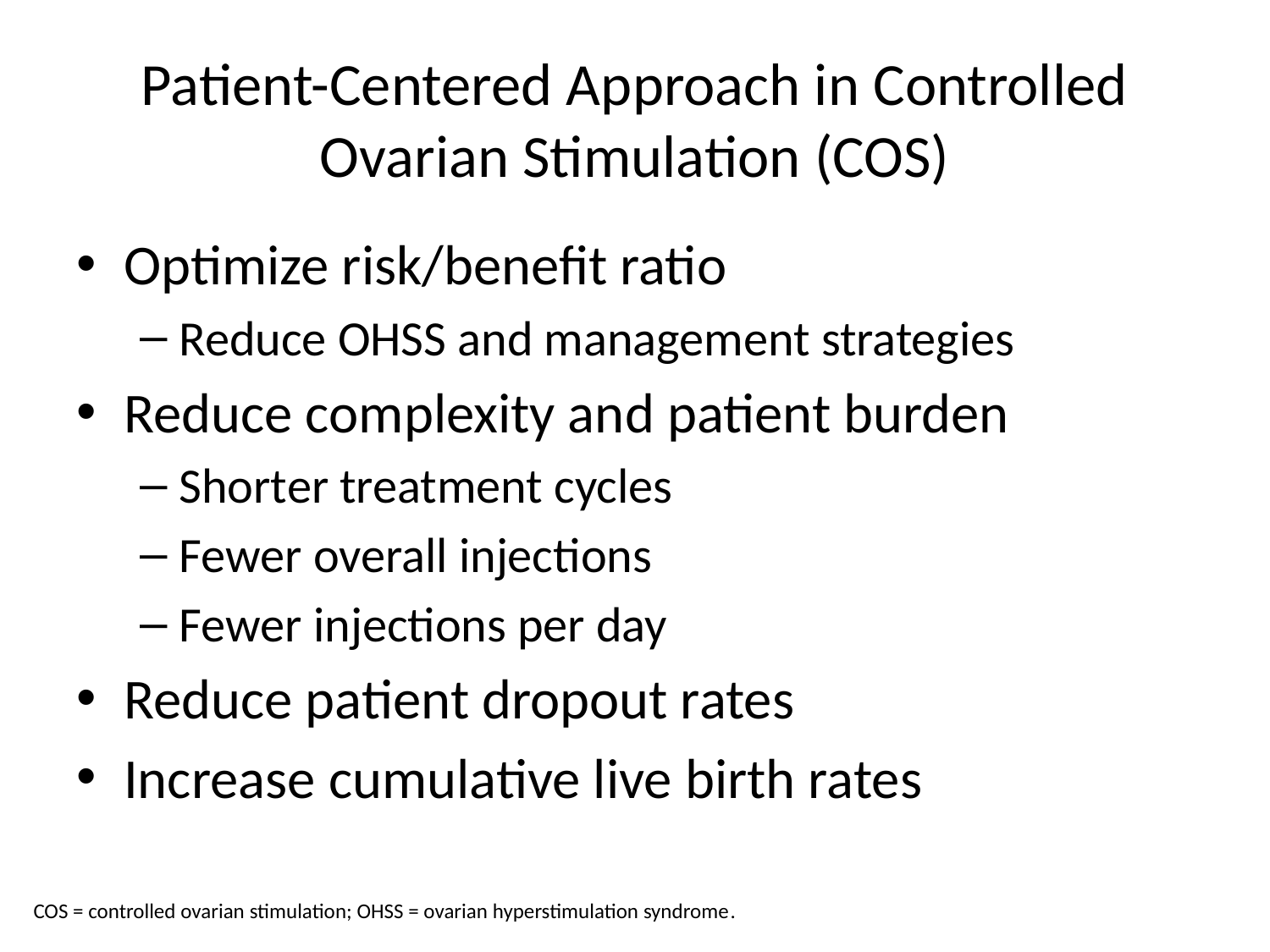

# Patient-Centered Approach in Controlled Ovarian Stimulation (COS)
Optimize risk/benefit ratio
Reduce OHSS and management strategies
Reduce complexity and patient burden
Shorter treatment cycles
Fewer overall injections
Fewer injections per day
Reduce patient dropout rates
Increase cumulative live birth rates

COS = controlled ovarian stimulation; OHSS = ovarian hyperstimulation syndrome.